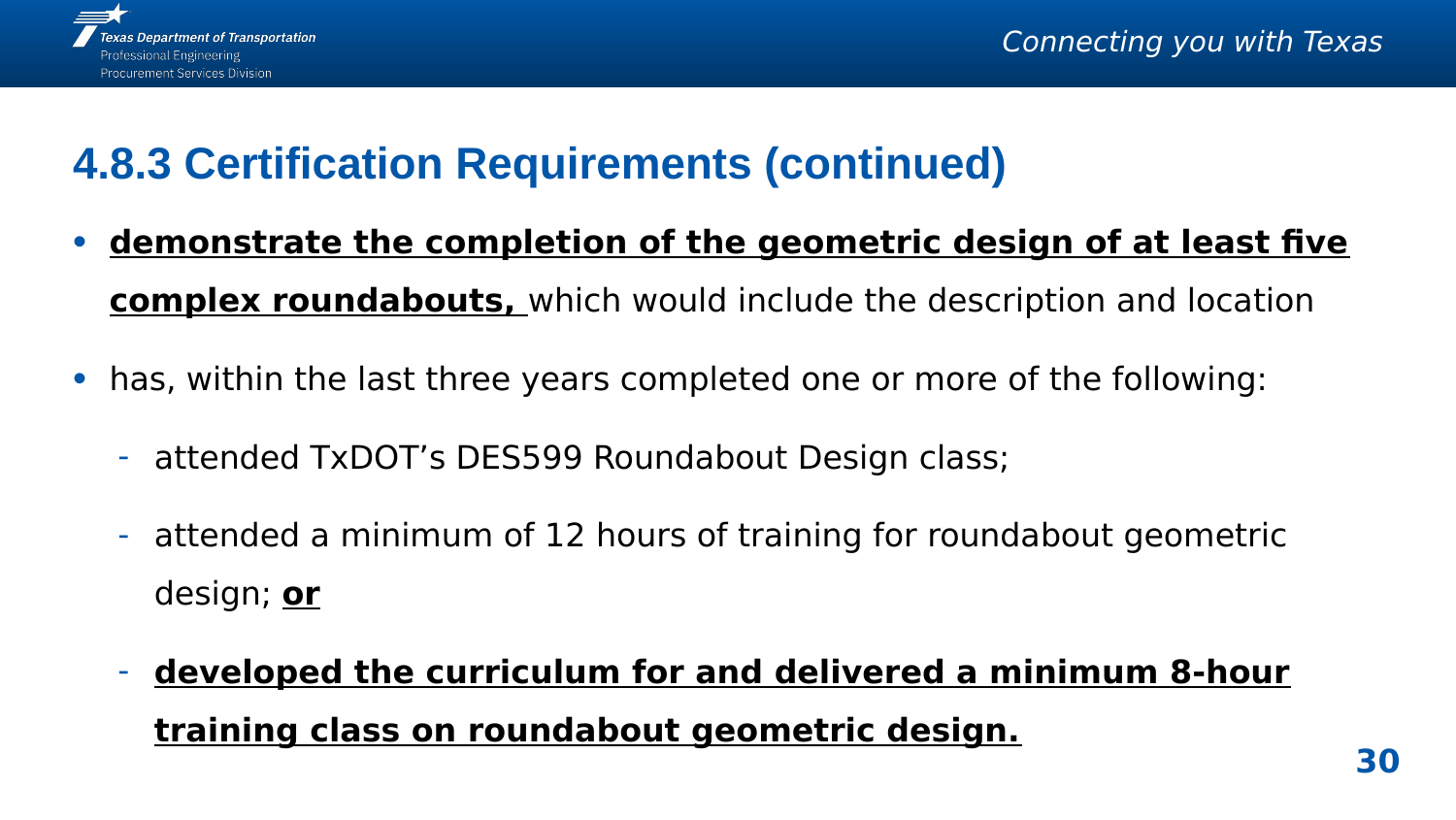

# 4.8.3 Certification Requirements (continued)
demonstrate the completion of the geometric design of at least five complex roundabouts, which would include the description and location
has, within the last three years completed one or more of the following:
attended TxDOT’s DES599 Roundabout Design class;
attended a minimum of 12 hours of training for roundabout geometric design; or
developed the curriculum for and delivered a minimum 8-hour training class on roundabout geometric design.